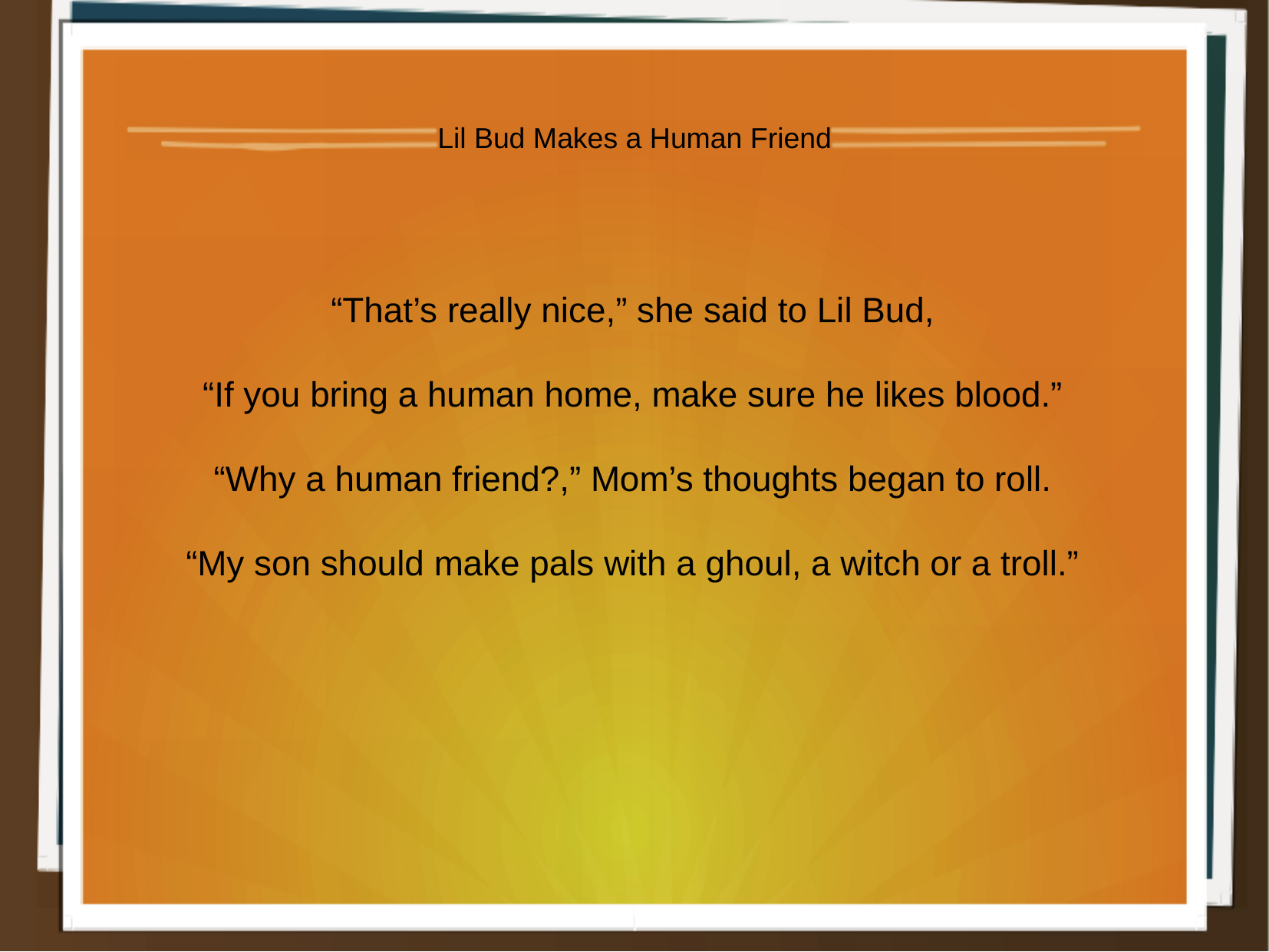

Lil Bud Makes a Human Friend
“That’s really nice,” she said to Lil Bud,
“If you bring a human home, make sure he likes blood.”
“Why a human friend?,” Mom’s thoughts began to roll.
“My son should make pals with a ghoul, a witch or a troll.”